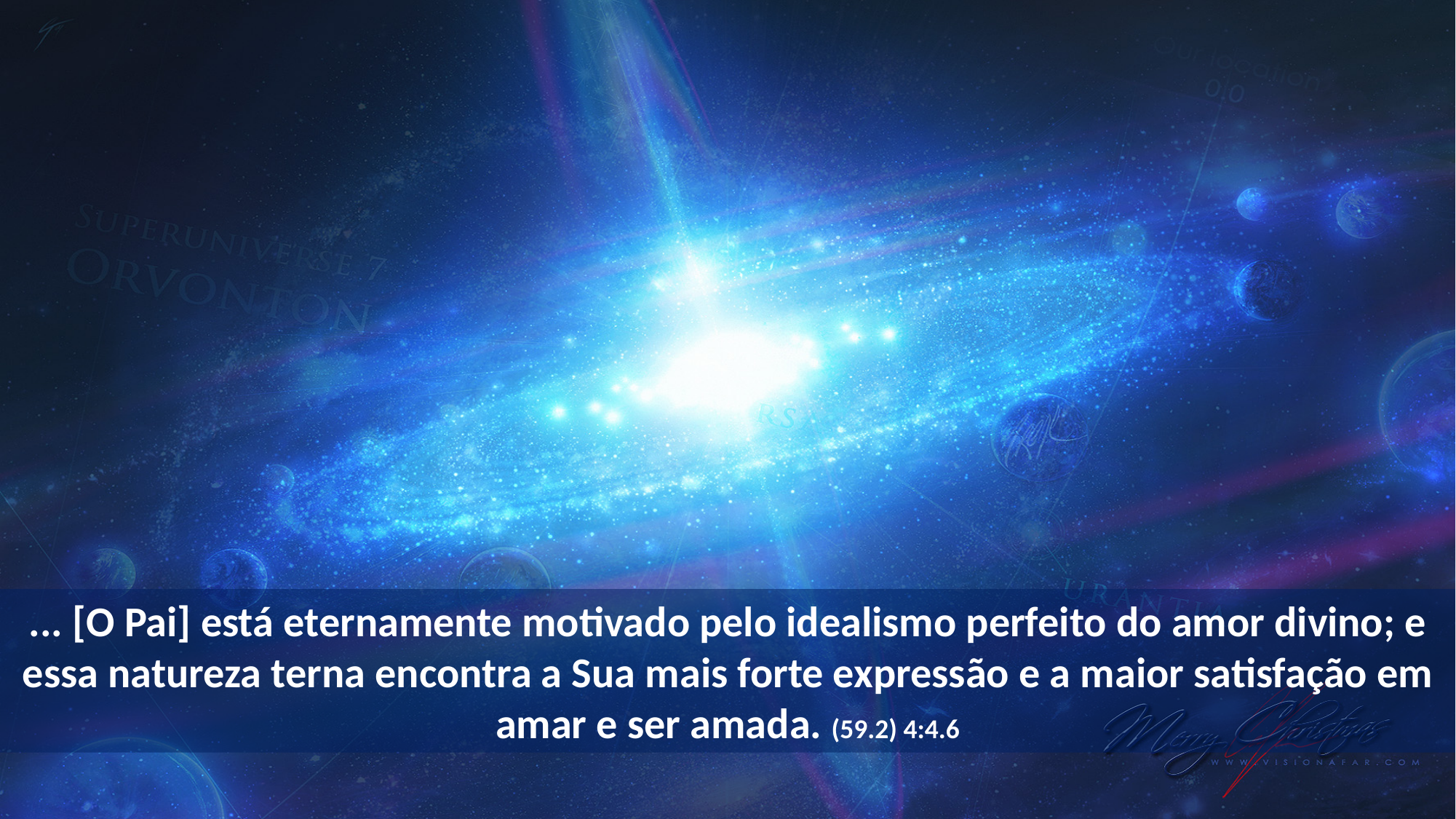

... [O Pai] está eternamente motivado pelo idealismo perfeito do amor divino; e essa natureza terna encontra a Sua mais forte expressão e a maior satisfação em amar e ser amada. (59.2) 4:4.6